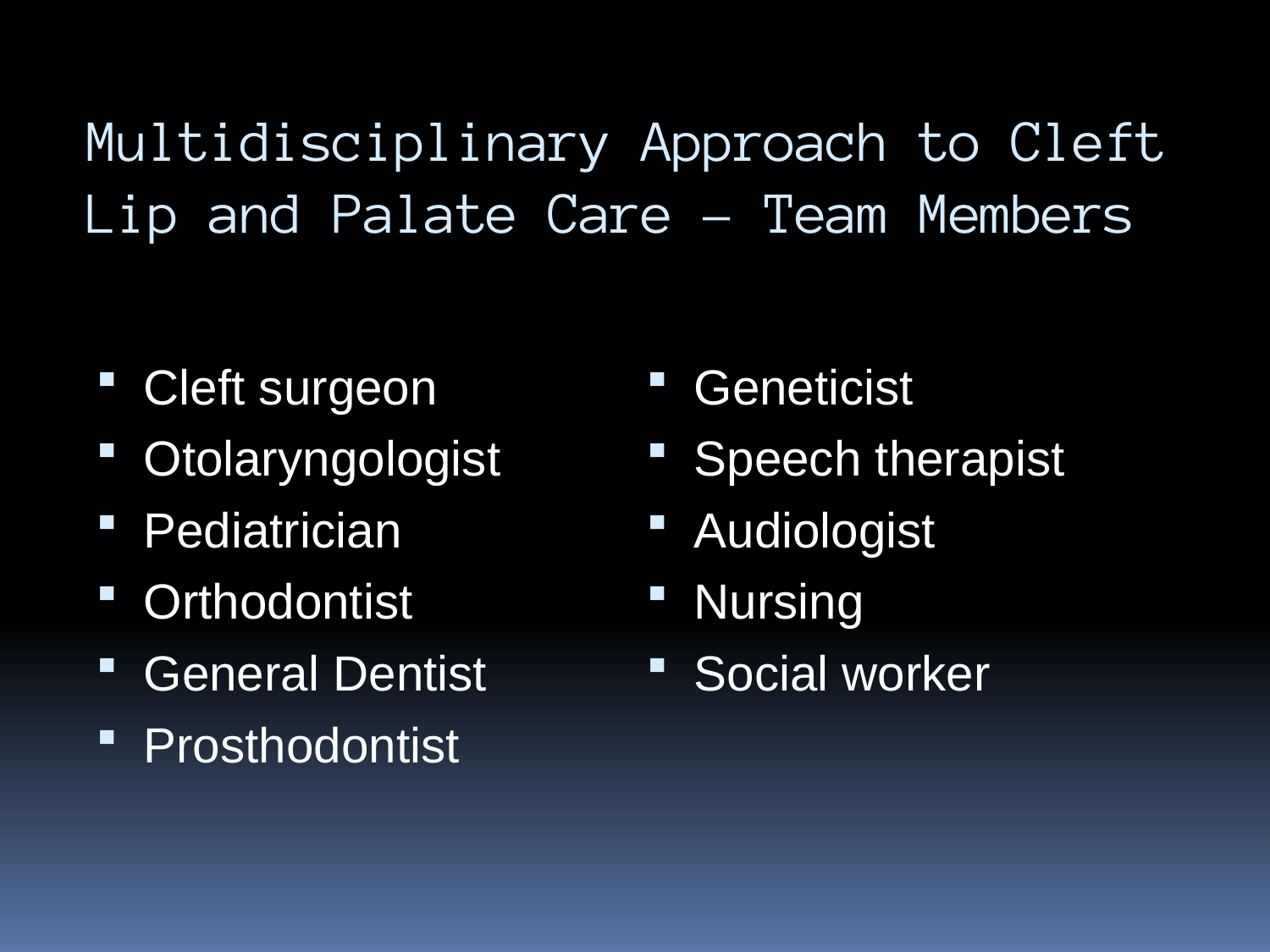

# Multidisciplinary Approach to Cleft Lip and Palate Care – Team Members
Cleft surgeon
Otolaryngologist
Pediatrician
Orthodontist
General Dentist
Prosthodontist

Geneticist
Speech therapist
Audiologist
Nursing
Social worker